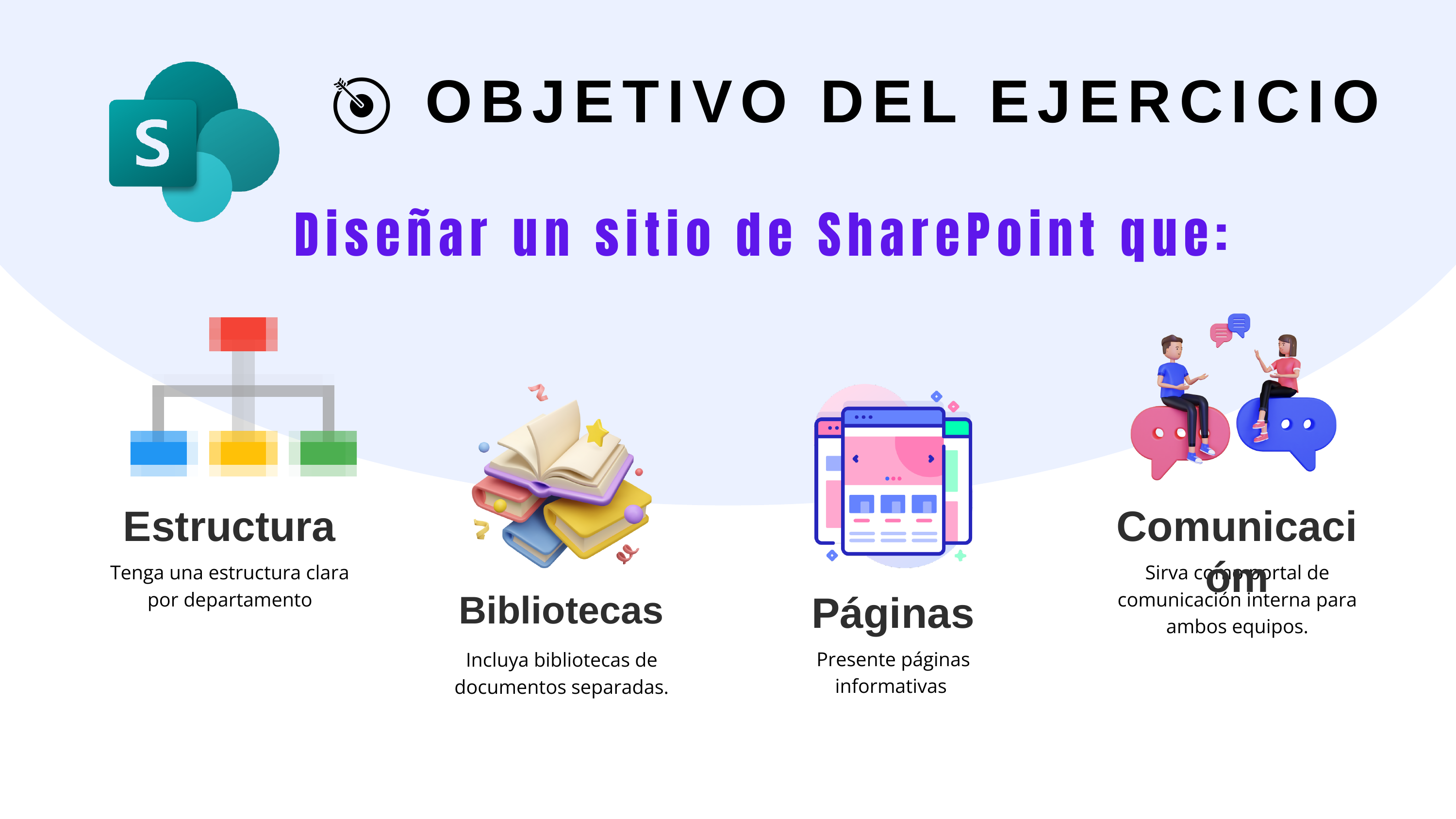

🎯 OBJETIVO DEL EJERCICIO
Diseñar un sitio de SharePoint que:

Estructura
Comunicacióm
Tenga una estructura clara por departamento
Sirva como portal de comunicación interna para ambos equipos.
Bibliotecas
Páginas
Presente páginas informativas
Incluya bibliotecas de documentos separadas.